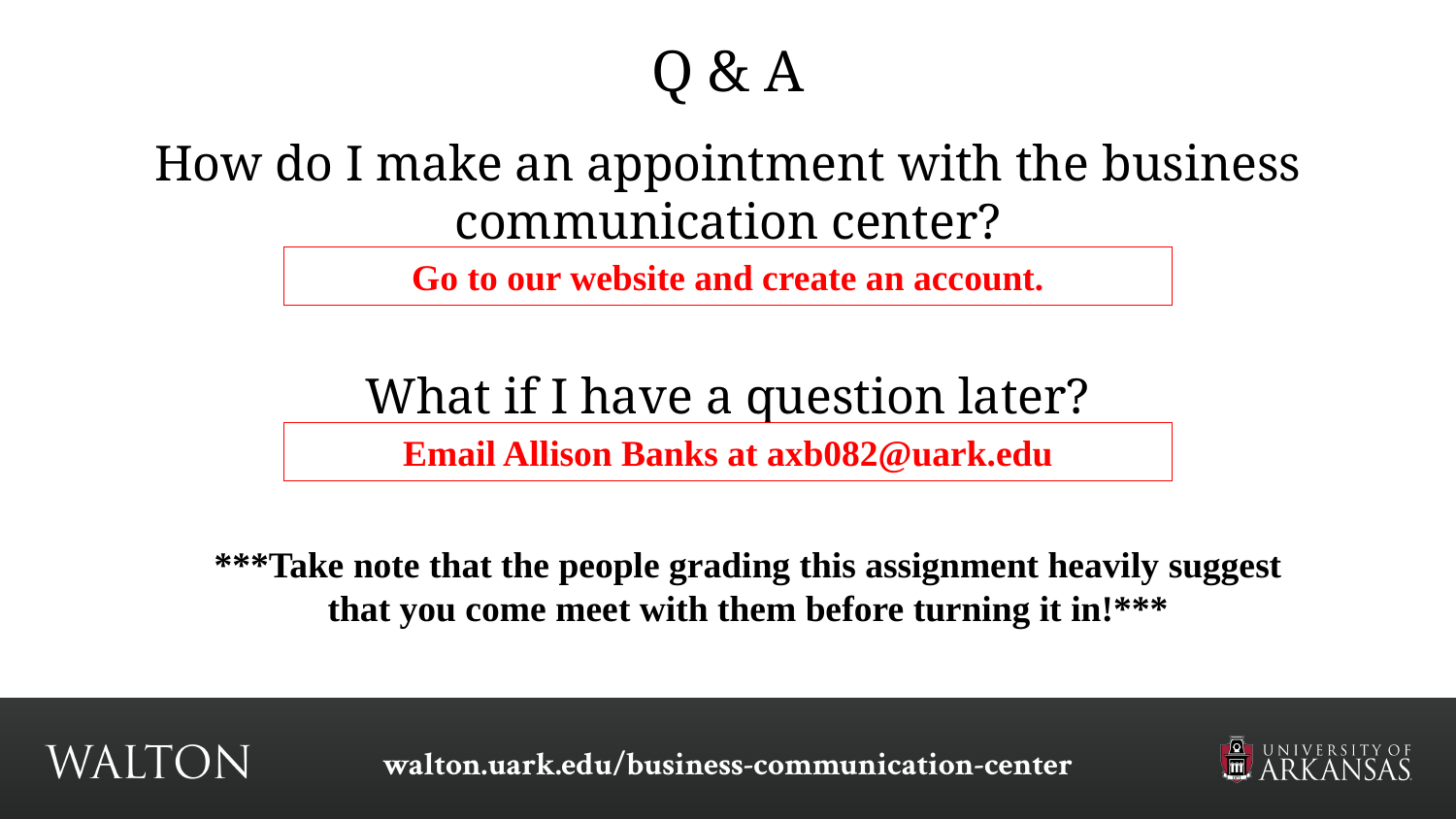

Q & A

How do I make an appointment with the business communication center?

What if I have a question later?
Go to our website and create an account.
Email Allison Banks at axb082@uark.edu
***Take note that the people grading this assignment heavily suggest that you come meet with them before turning it in!***
walton.uark.edu/business-communication-center